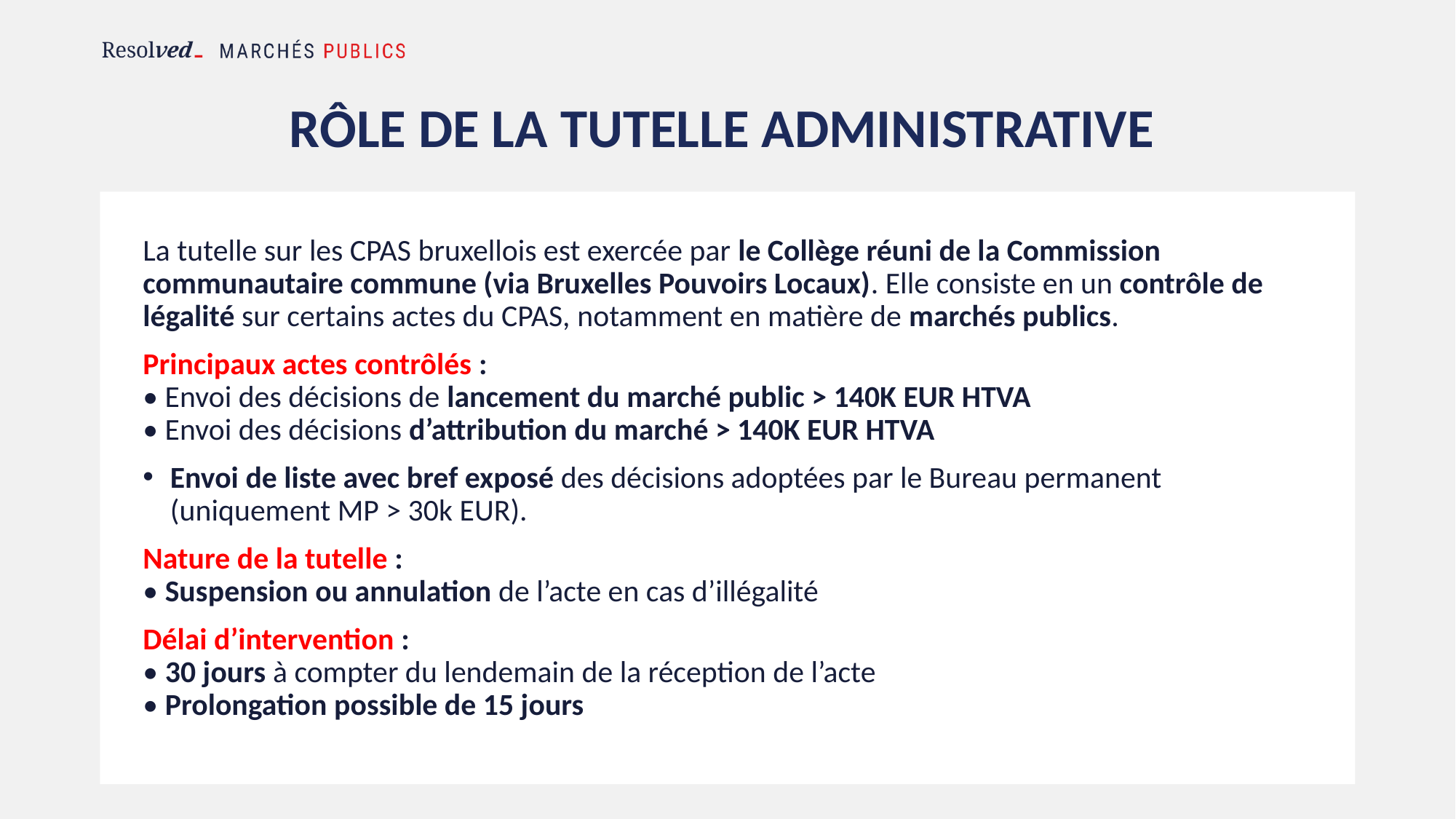

# Rôle de la tutelle administrative
La tutelle sur les CPAS bruxellois est exercée par le Collège réuni de la Commission communautaire commune (via Bruxelles Pouvoirs Locaux). Elle consiste en un contrôle de légalité sur certains actes du CPAS, notamment en matière de marchés publics.
Principaux actes contrôlés :
• Envoi des décisions de lancement du marché public > 140K EUR HTVA
• Envoi des décisions d’attribution du marché > 140K EUR HTVA
Envoi de liste avec bref exposé des décisions adoptées par le Bureau permanent (uniquement MP > 30k EUR).
Nature de la tutelle :
• Suspension ou annulation de l’acte en cas d’illégalité
Délai d’intervention :
• 30 jours à compter du lendemain de la réception de l’acte
• Prolongation possible de 15 jours